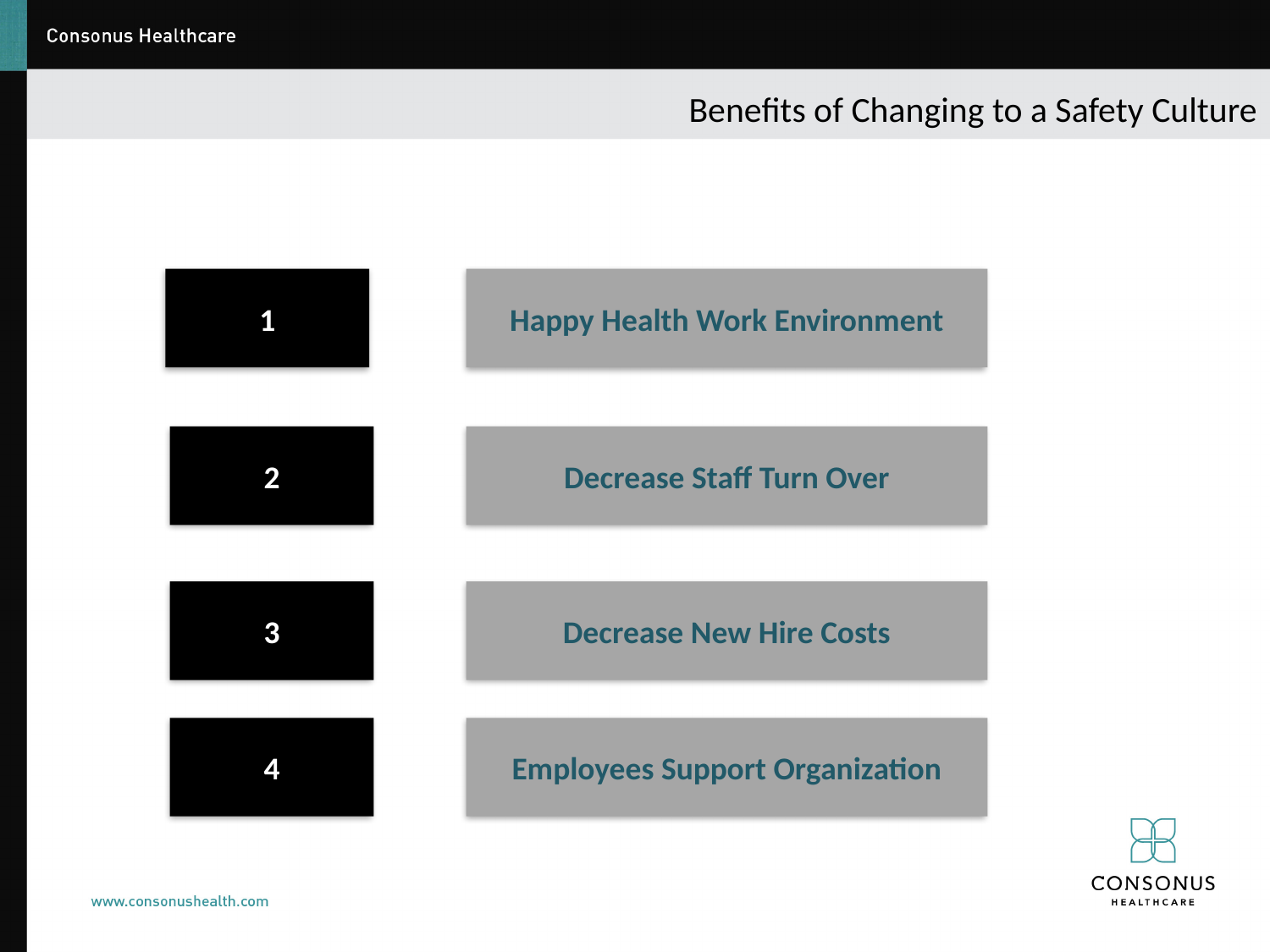

# Benefits of Changing to a Safety Culture
1
Happy Health Work Environment
2
Decrease Staff Turn Over
3
Decrease New Hire Costs
4
Employees Support Organization